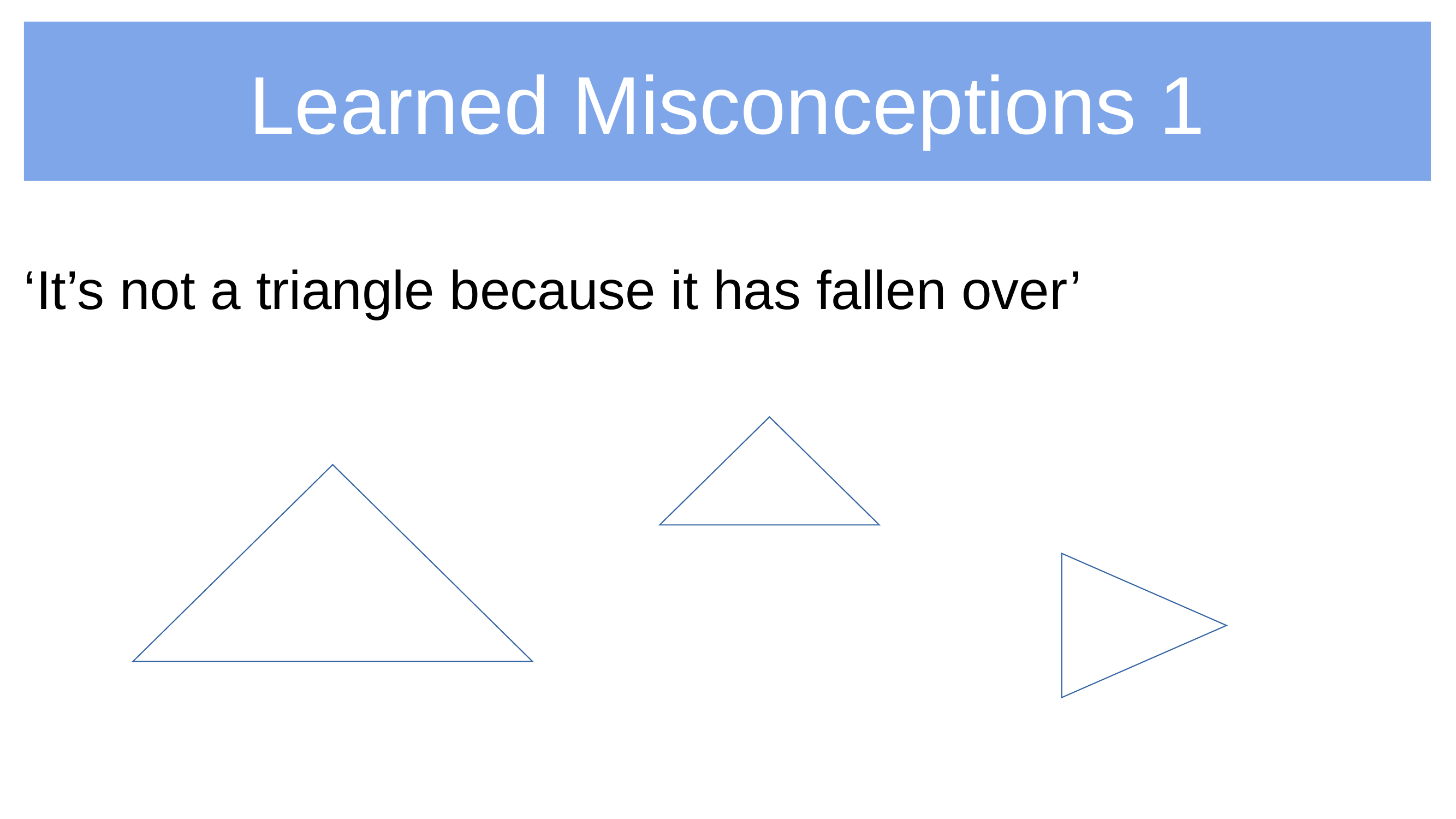

# Learned Misconceptions 1
‘It’s not a triangle because it has fallen over’